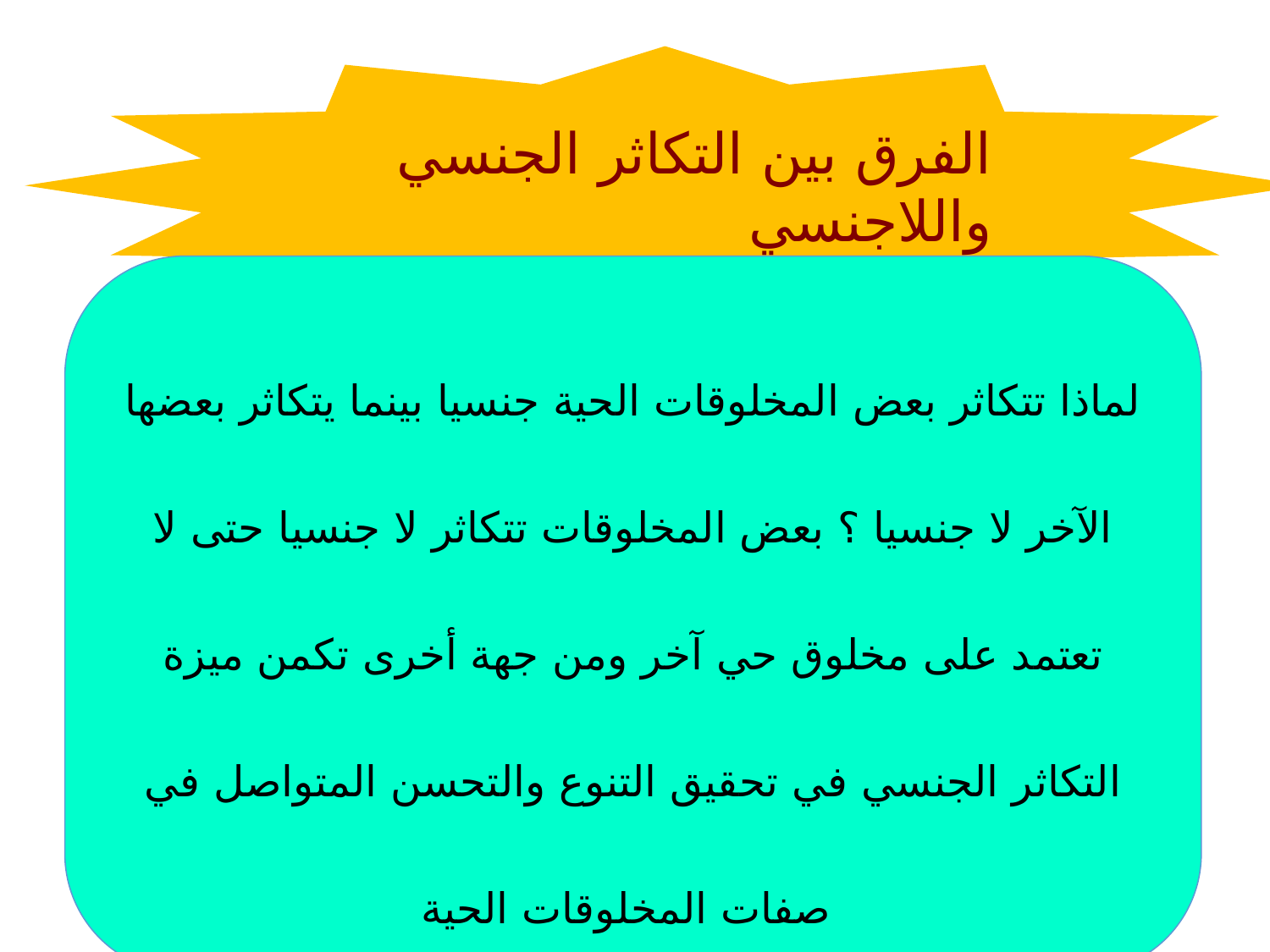

الفرق بين التكاثر الجنسي واللاجنسي
لماذا تتكاثر بعض المخلوقات الحية جنسيا بينما يتكاثر بعضها الآخر لا جنسيا ؟ بعض المخلوقات تتكاثر لا جنسيا حتى لا تعتمد على مخلوق حي آخر ومن جهة أخرى تكمن ميزة التكاثر الجنسي في تحقيق التنوع والتحسن المتواصل في صفات المخلوقات الحية